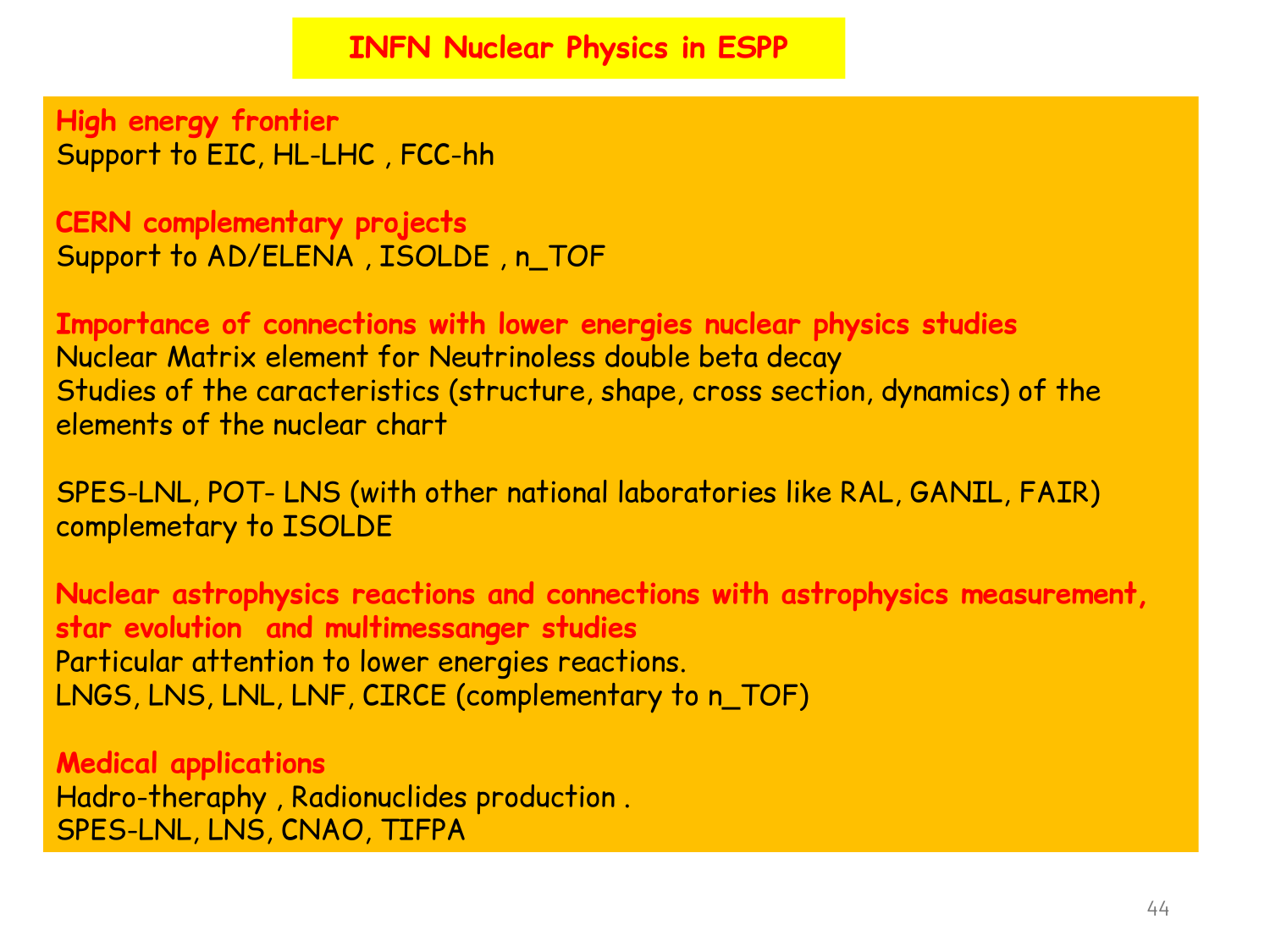

INFN Nuclear Physics in ESPP
High energy frontier
Support to EIC, HL-LHC , FCC-hh

CERN complementary projects
Support to AD/ELENA , ISOLDE , n_TOF

Importance of connections with lower energies nuclear physics studies
Nuclear Matrix element for Neutrinoless double beta decay
Studies of the caracteristics (structure, shape, cross section, dynamics) of the elements of the nuclear chart

SPES-LNL, POT- LNS (with other national laboratories like RAL, GANIL, FAIR) complemetary to ISOLDE

Nuclear astrophysics reactions and connections with astrophysics measurement, star evolution  and multimessanger studies
Particular attention to lower energies reactions.
LNGS, LNS, LNL, LNF, CIRCE (complementary to n_TOF)

Medical applications
Hadro-theraphy , Radionuclides production .
SPES-LNL, LNS, CNAO, TIFPA
44